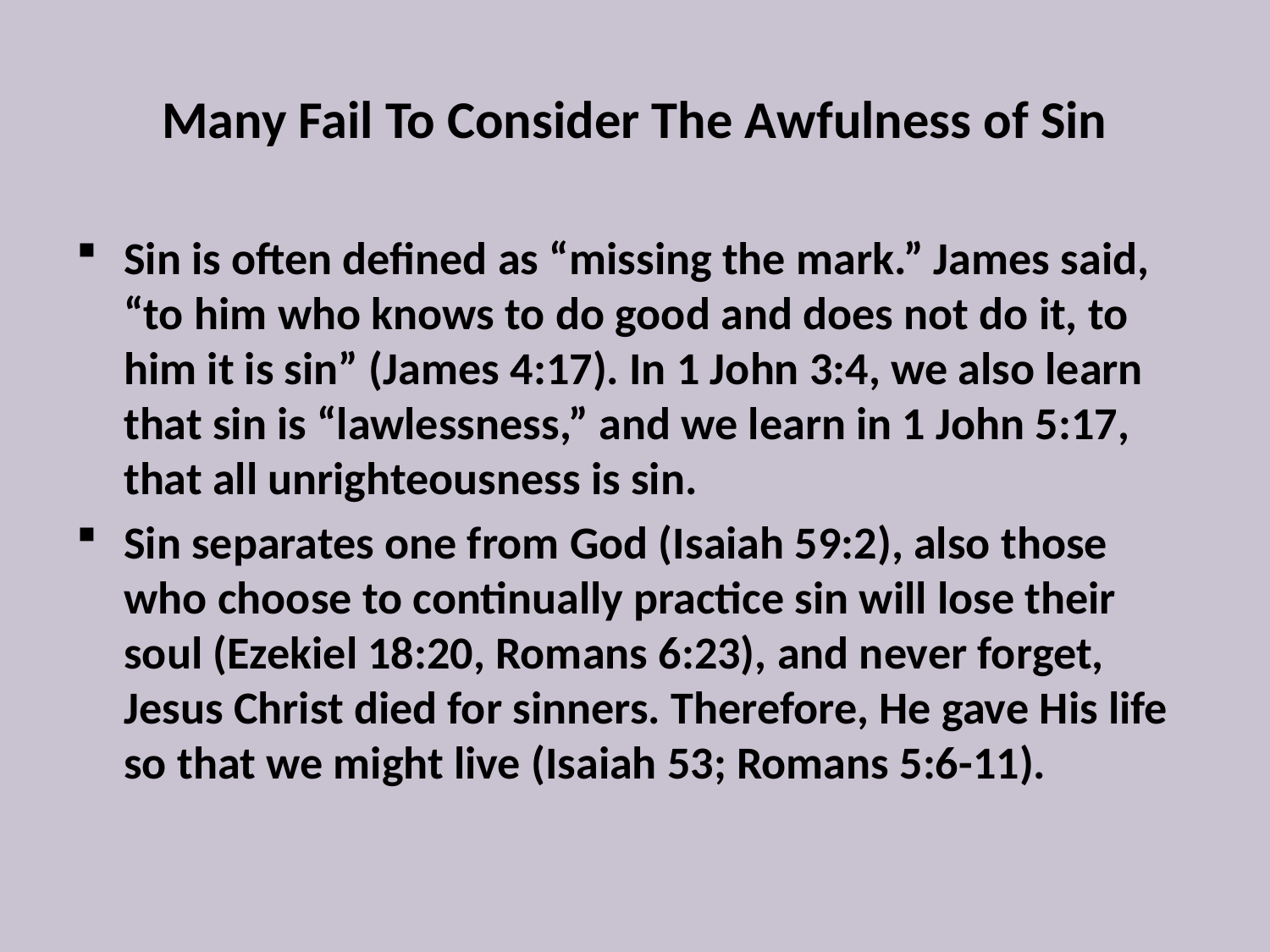

# Many Fail To Consider The Awfulness of Sin
Sin is often defined as “missing the mark.” James said, “to him who knows to do good and does not do it, to him it is sin” (James 4:17). In 1 John 3:4, we also learn that sin is “lawlessness,” and we learn in 1 John 5:17, that all unrighteousness is sin.
Sin separates one from God (Isaiah 59:2), also those who choose to continually practice sin will lose their soul (Ezekiel 18:20, Romans 6:23), and never forget, Jesus Christ died for sinners. Therefore, He gave His life so that we might live (Isaiah 53; Romans 5:6-11).